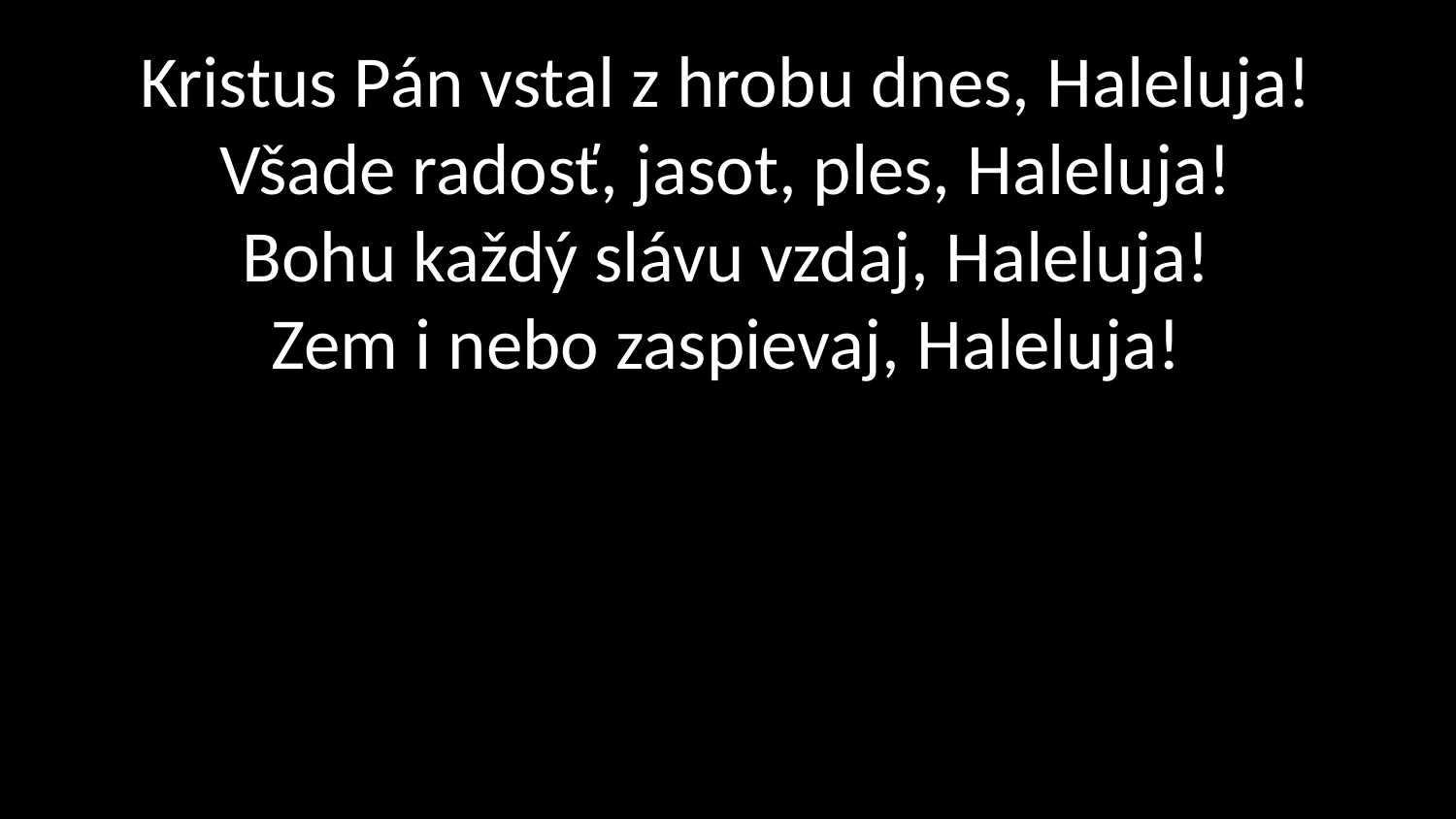

# Kristus Pán vstal z hrobu dnes, Haleluja! Všade radosť, jasot, ples, Haleluja! Bohu každý slávu vzdaj, Haleluja! Zem i nebo zaspievaj, Haleluja!